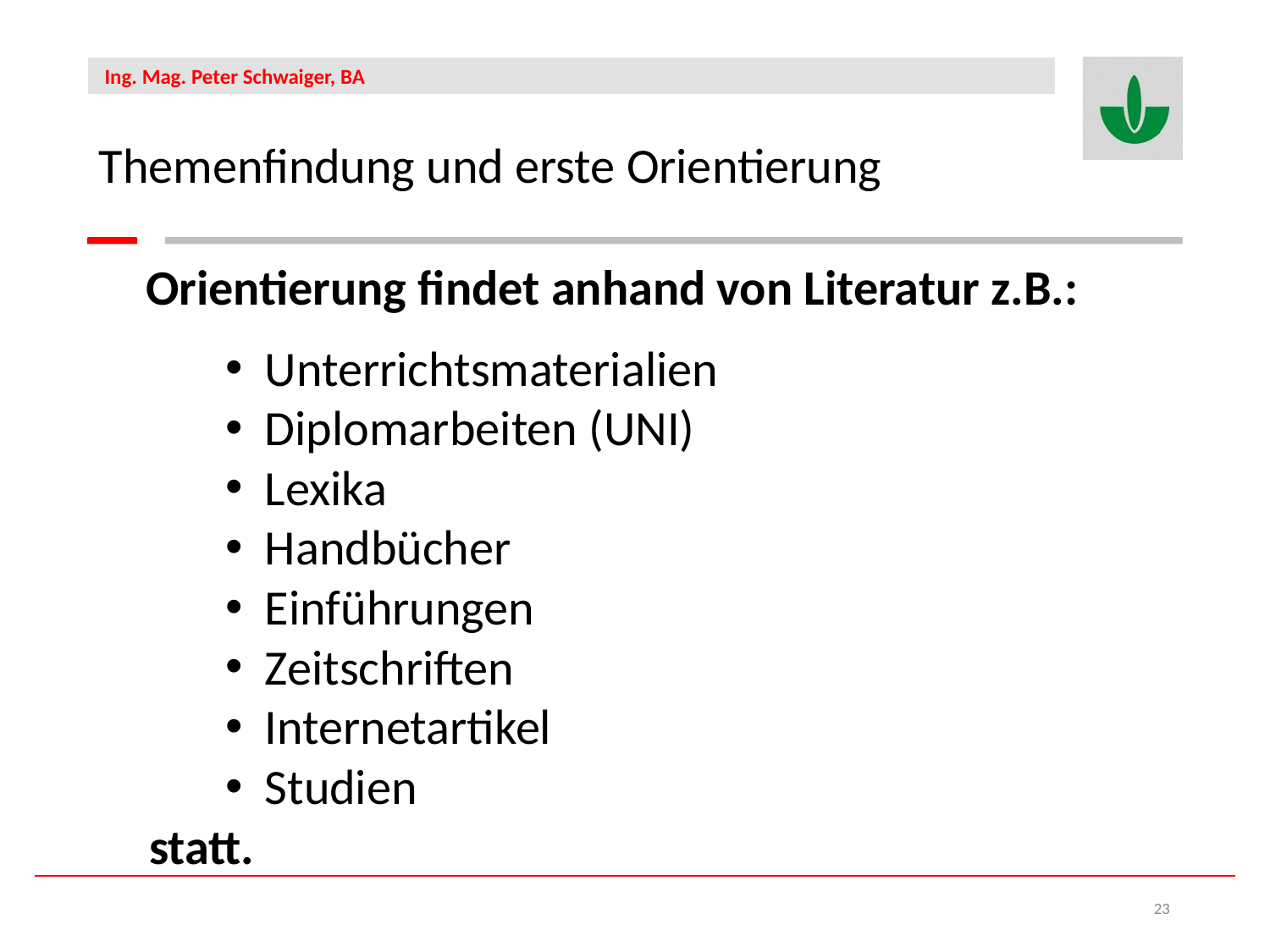

Themenfindung und erste Orientierung
Orientierung findet anhand von Literatur z.B.:
Unterrichtsmaterialien
Diplomarbeiten (UNI)
Lexika
Handbücher
Einführungen
Zeitschriften
Internetartikel
Studien
statt.

23